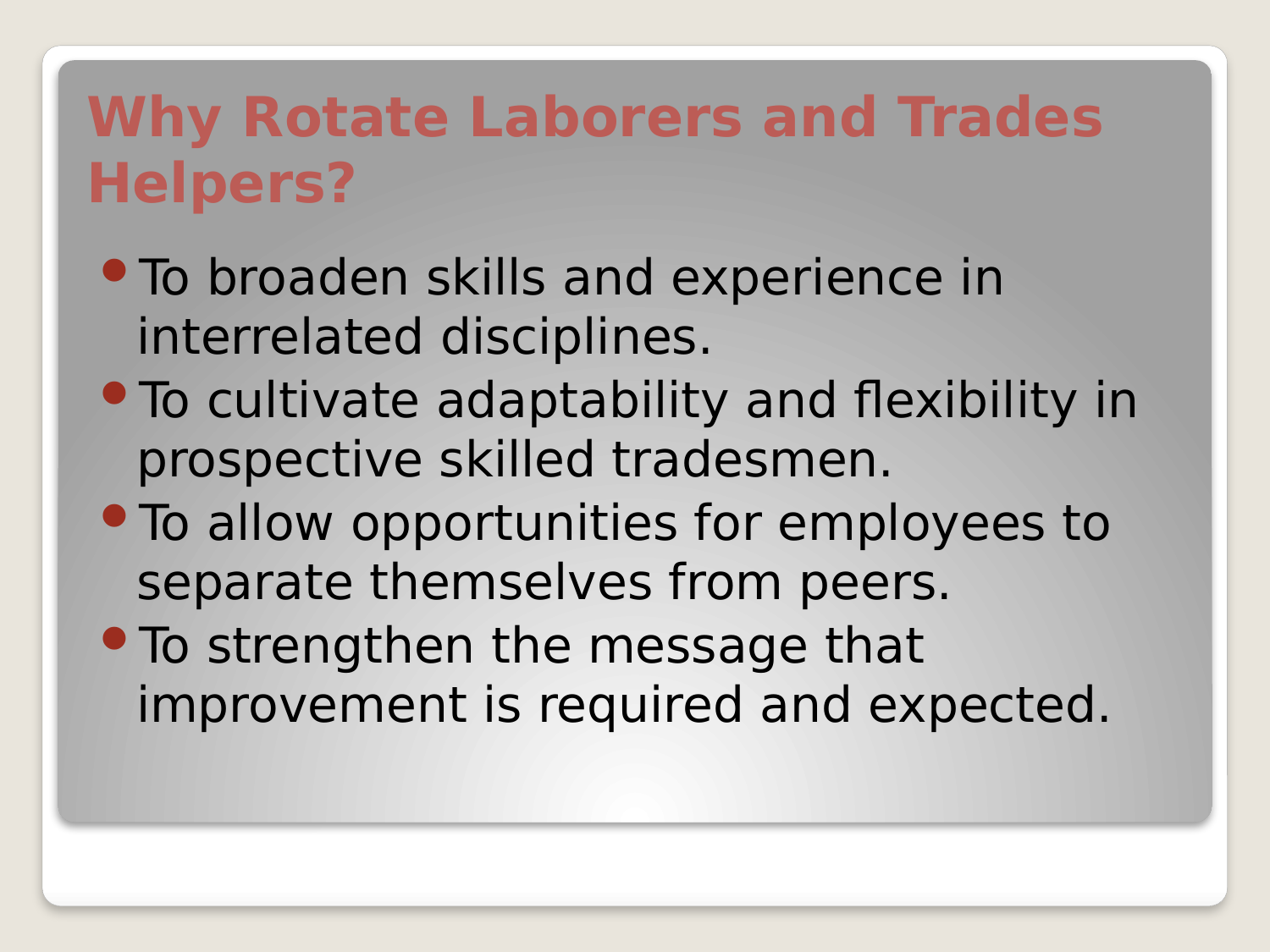

# Why Rotate Laborers and Trades Helpers?
To broaden skills and experience in interrelated disciplines.
To cultivate adaptability and flexibility in prospective skilled tradesmen.
To allow opportunities for employees to separate themselves from peers.
To strengthen the message that improvement is required and expected.